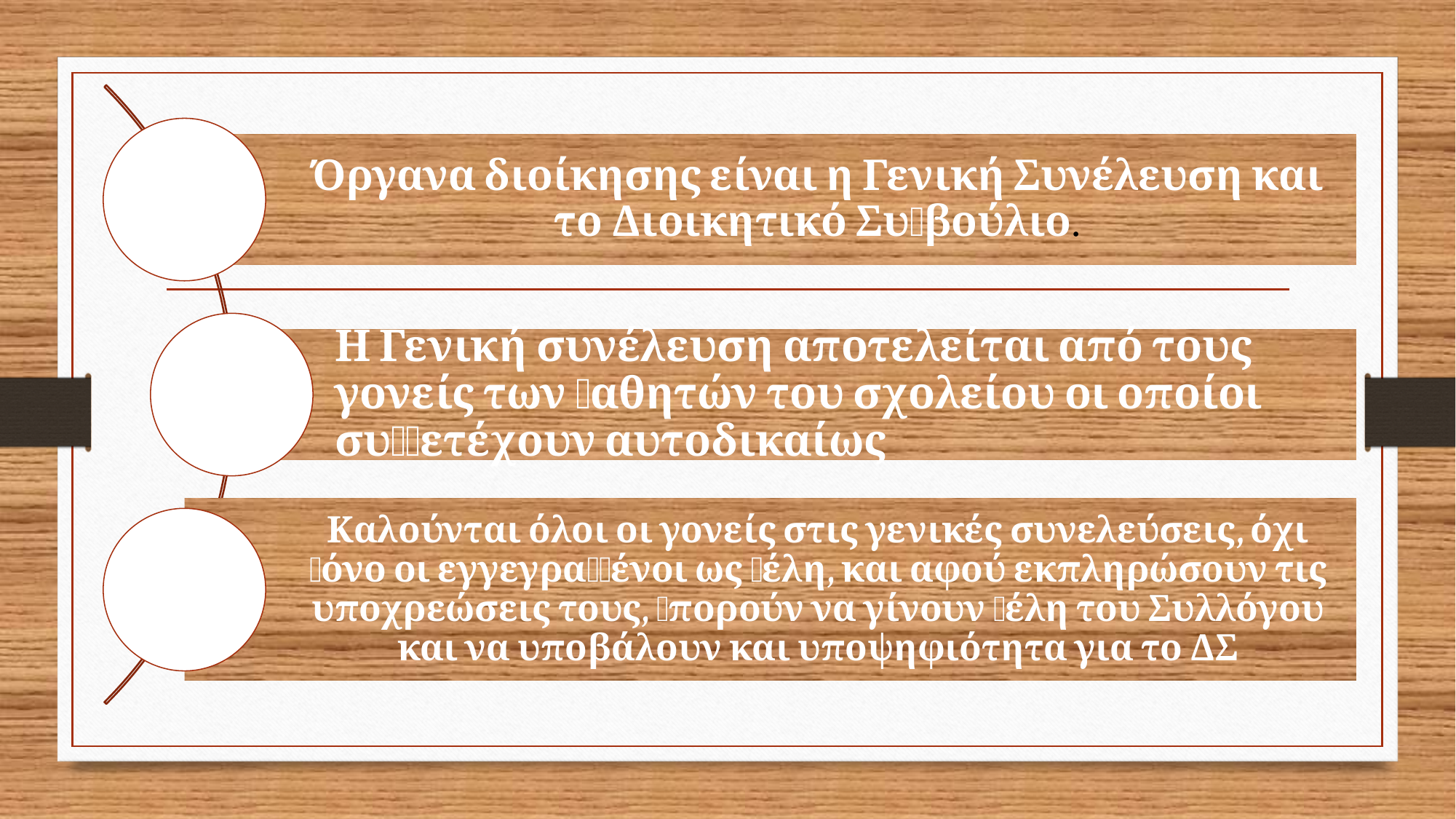

Όργανα διοίκησης είναι η Γενική Συνέλευση και το Διοικητικό Συμβούλιο.
Η Γενική συνέλευση αποτελείται από τους γονείς των μαθητών του σχολείου οι οποίοι συμμετέχουν αυτοδικαίως
Καλούνται όλοι οι γονείς στις γενικές συνελεύσεις, όχι μόνο οι εγγεγραμμένοι ως μέλη, και αφού εκπληρώσουν τις υποχρεώσεις τους, μπορούν να γίνουν μέλη του Συλλόγου και να υποβάλουν και υποψηφιότητα για το ΔΣ